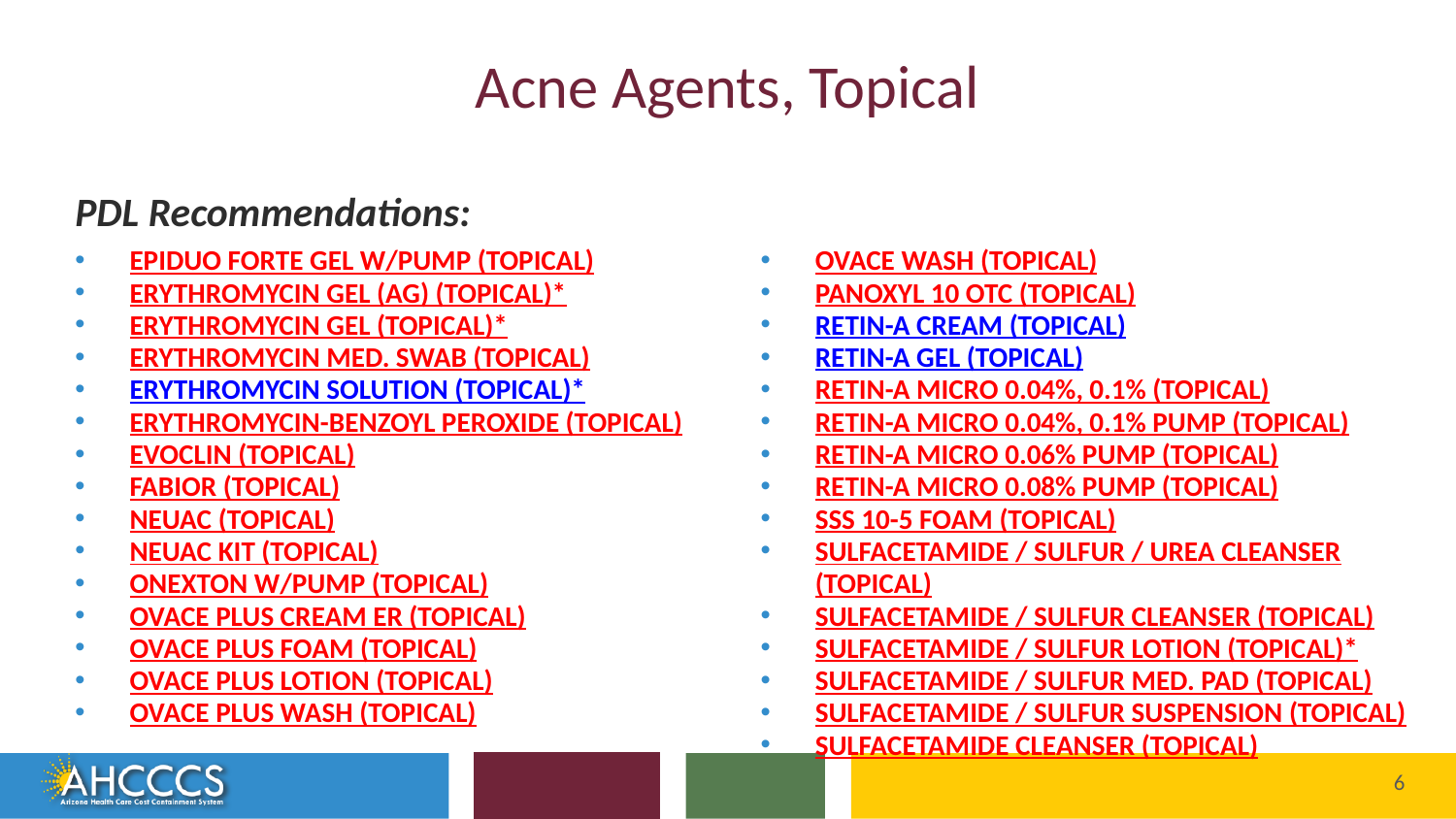

# Acne Agents, Topical
PDL Recommendations:

OVACE WASH (TOPICAL)
PANOXYL 10 OTC (TOPICAL)
RETIN-A CREAM (TOPICAL)
RETIN-A GEL (TOPICAL)
RETIN-A MICRO 0.04%, 0.1% (TOPICAL)
RETIN-A MICRO 0.04%, 0.1% PUMP (TOPICAL)
RETIN-A MICRO 0.06% PUMP (TOPICAL)
RETIN-A MICRO 0.08% PUMP (TOPICAL)
SSS 10-5 FOAM (TOPICAL)
SULFACETAMIDE / SULFUR / UREA CLEANSER (TOPICAL)
SULFACETAMIDE / SULFUR CLEANSER (TOPICAL)
SULFACETAMIDE / SULFUR LOTION (TOPICAL)*
SULFACETAMIDE / SULFUR MED. PAD (TOPICAL)
SULFACETAMIDE / SULFUR SUSPENSION (TOPICAL)
SULFACETAMIDE CLEANSER (TOPICAL)

EPIDUO FORTE GEL W/PUMP (TOPICAL)
ERYTHROMYCIN GEL (AG) (TOPICAL)*
ERYTHROMYCIN GEL (TOPICAL)*
ERYTHROMYCIN MED. SWAB (TOPICAL)
ERYTHROMYCIN SOLUTION (TOPICAL)*
ERYTHROMYCIN-BENZOYL PEROXIDE (TOPICAL)
EVOCLIN (TOPICAL)
FABIOR (TOPICAL)
NEUAC (TOPICAL)
NEUAC KIT (TOPICAL)
ONEXTON W/PUMP (TOPICAL)
OVACE PLUS CREAM ER (TOPICAL)
OVACE PLUS FOAM (TOPICAL)
OVACE PLUS LOTION (TOPICAL)
OVACE PLUS WASH (TOPICAL)